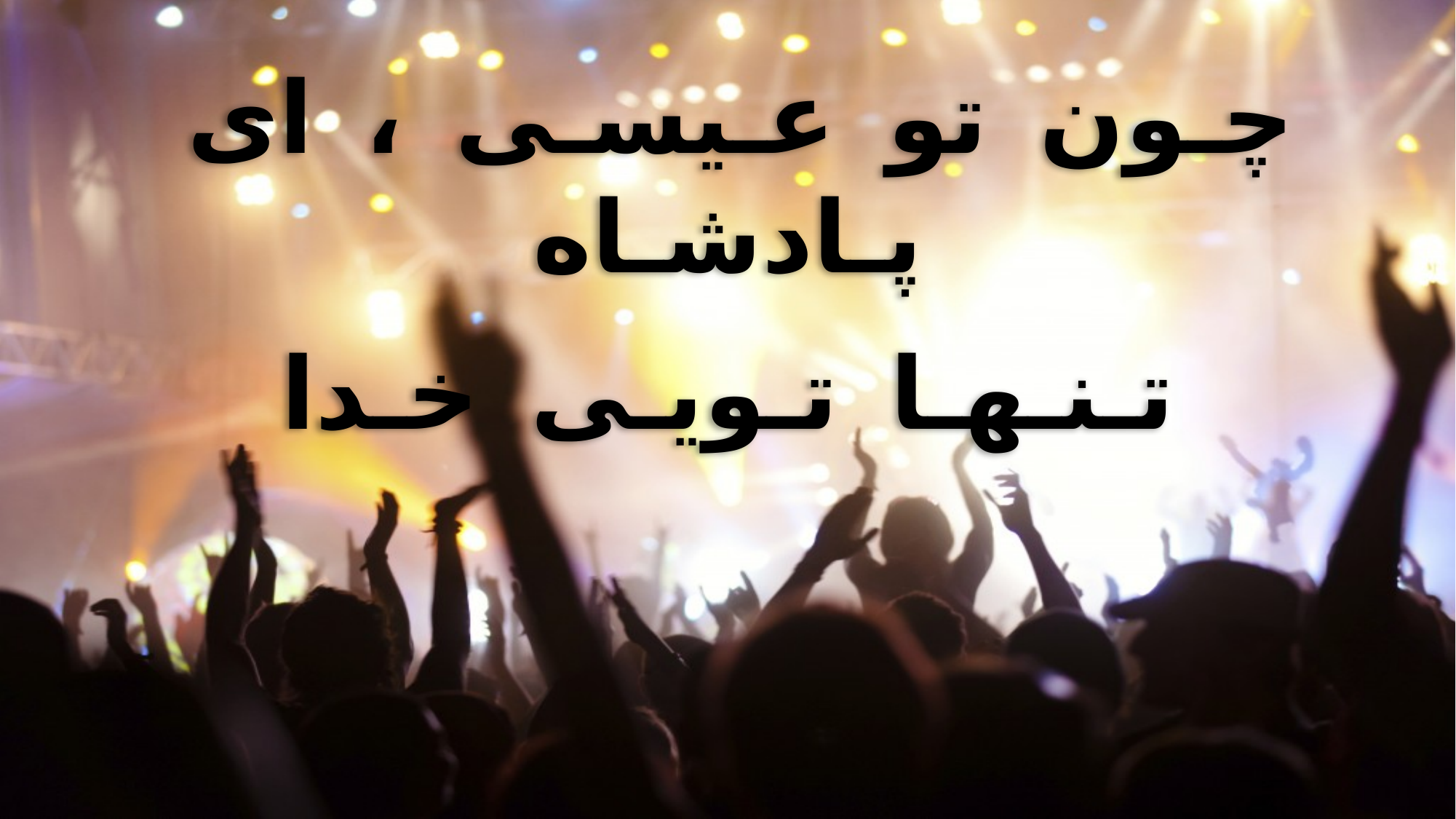

چـون  تو  عـیسـی  ،  ای  پـادشـاه

تـنـهـا  تـویـی  خـدا